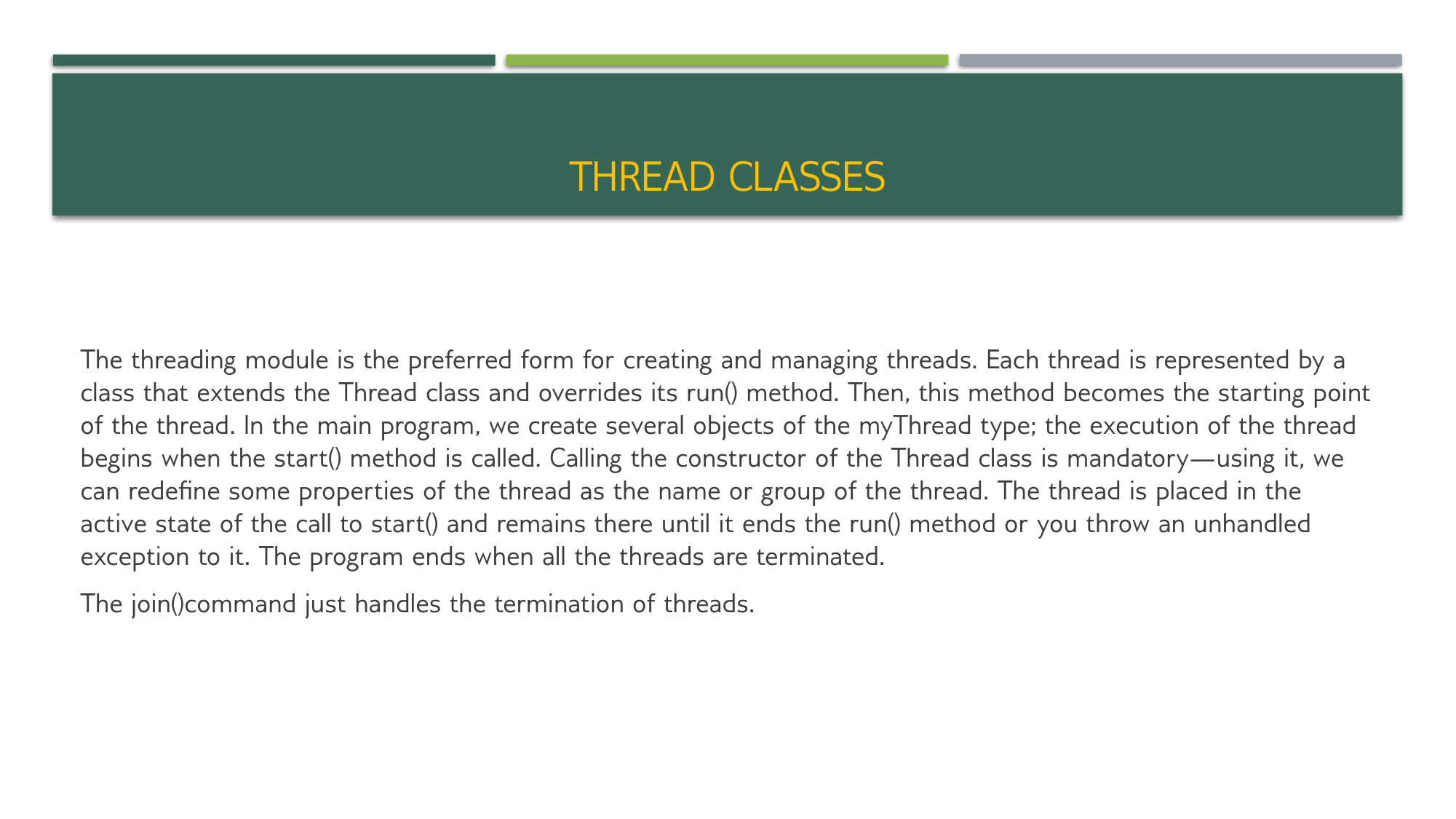

# Thread classes
The threading module is the preferred form for creating and managing threads. Each thread is represented by a class that extends the Thread class and overrides its run() method. Then, this method becomes the starting point of the thread. In the main program, we create several objects of the myThread type; the execution of the thread begins when the start() method is called. Calling the constructor of the Thread class is mandatory—using it, we can redefine some properties of the thread as the name or group of the thread. The thread is placed in the active state of the call to start() and remains there until it ends the run() method or you throw an unhandled exception to it. The program ends when all the threads are terminated.
The join()command just handles the termination of threads.